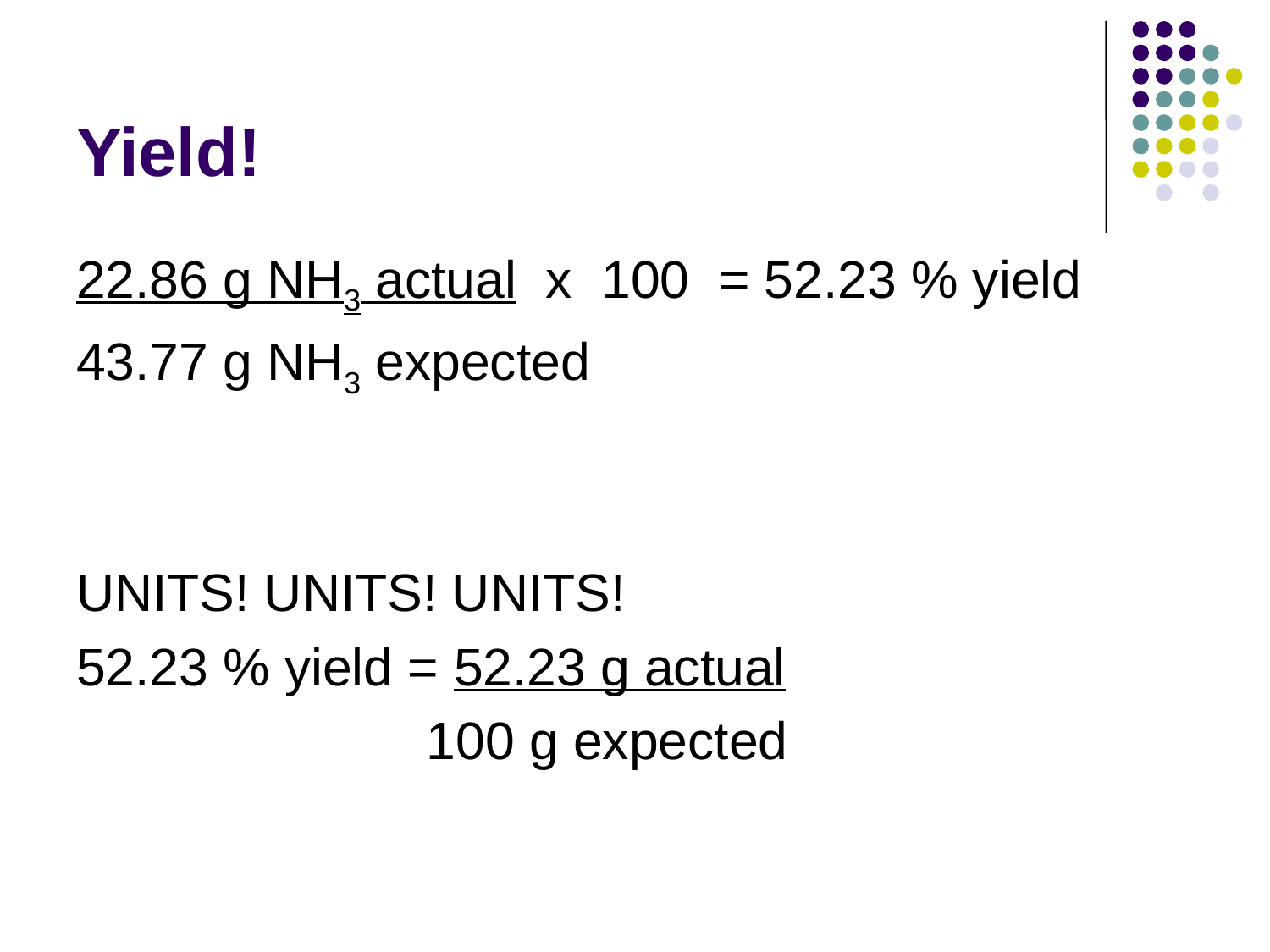

# Yield!
22.86 g NH3 actual  x  100  = 52.23 % yield
43.77 g NH3 expected

UNITS! UNITS! UNITS!
52.23 % yield = 52.23 g actual
                        100 g expected